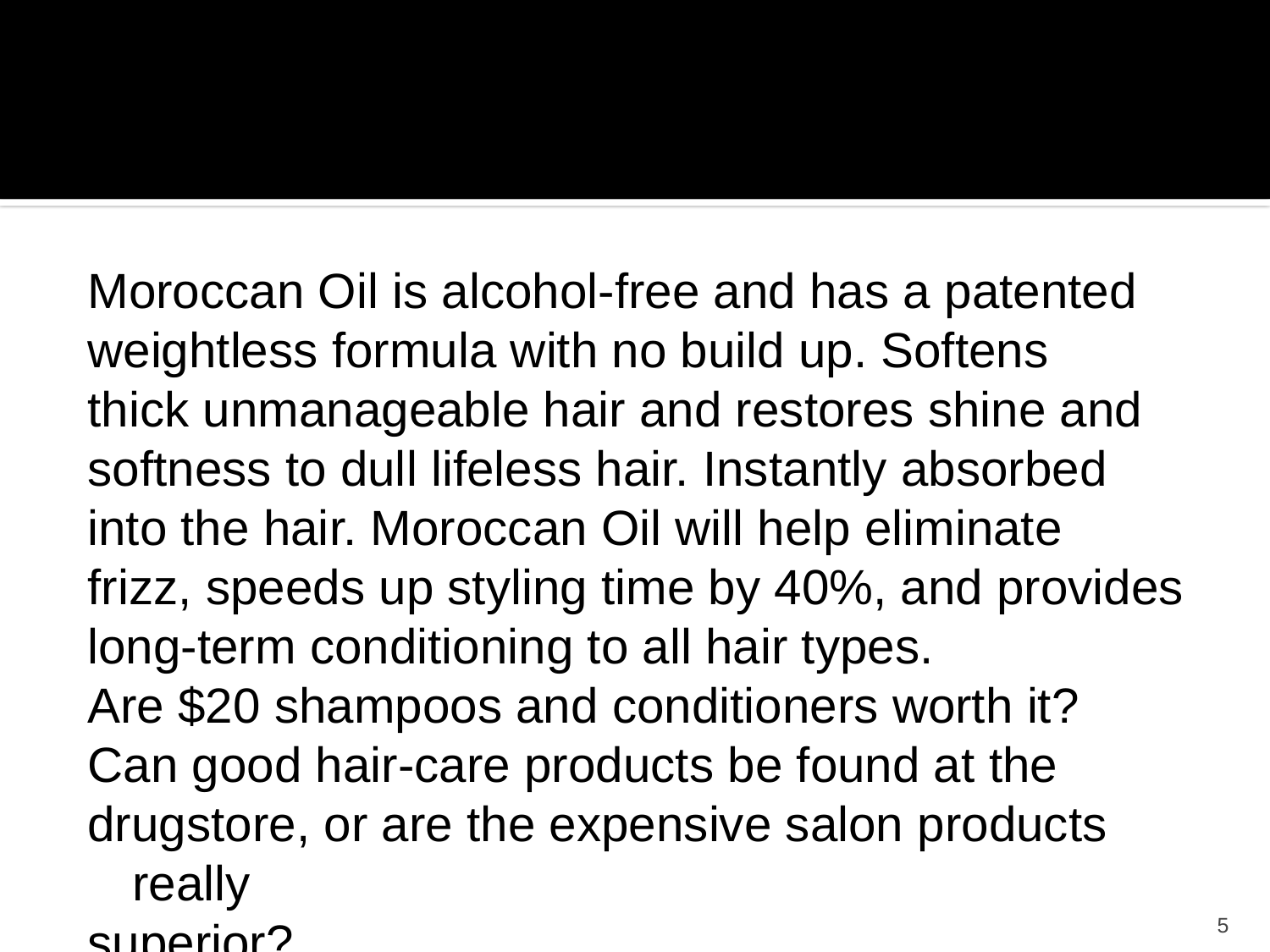

#
Moroccan Oil is alcohol-free and has a patented
weightless formula with no build up. Softens
thick unmanageable hair and restores shine and
softness to dull lifeless hair. Instantly absorbed
into the hair. Moroccan Oil will help eliminate
frizz, speeds up styling time by 40%, and provides
long-term conditioning to all hair types.
Are $20 shampoos and conditioners worth it?
Can good hair-care products be found at the
drugstore, or are the expensive salon products really
superior?
5